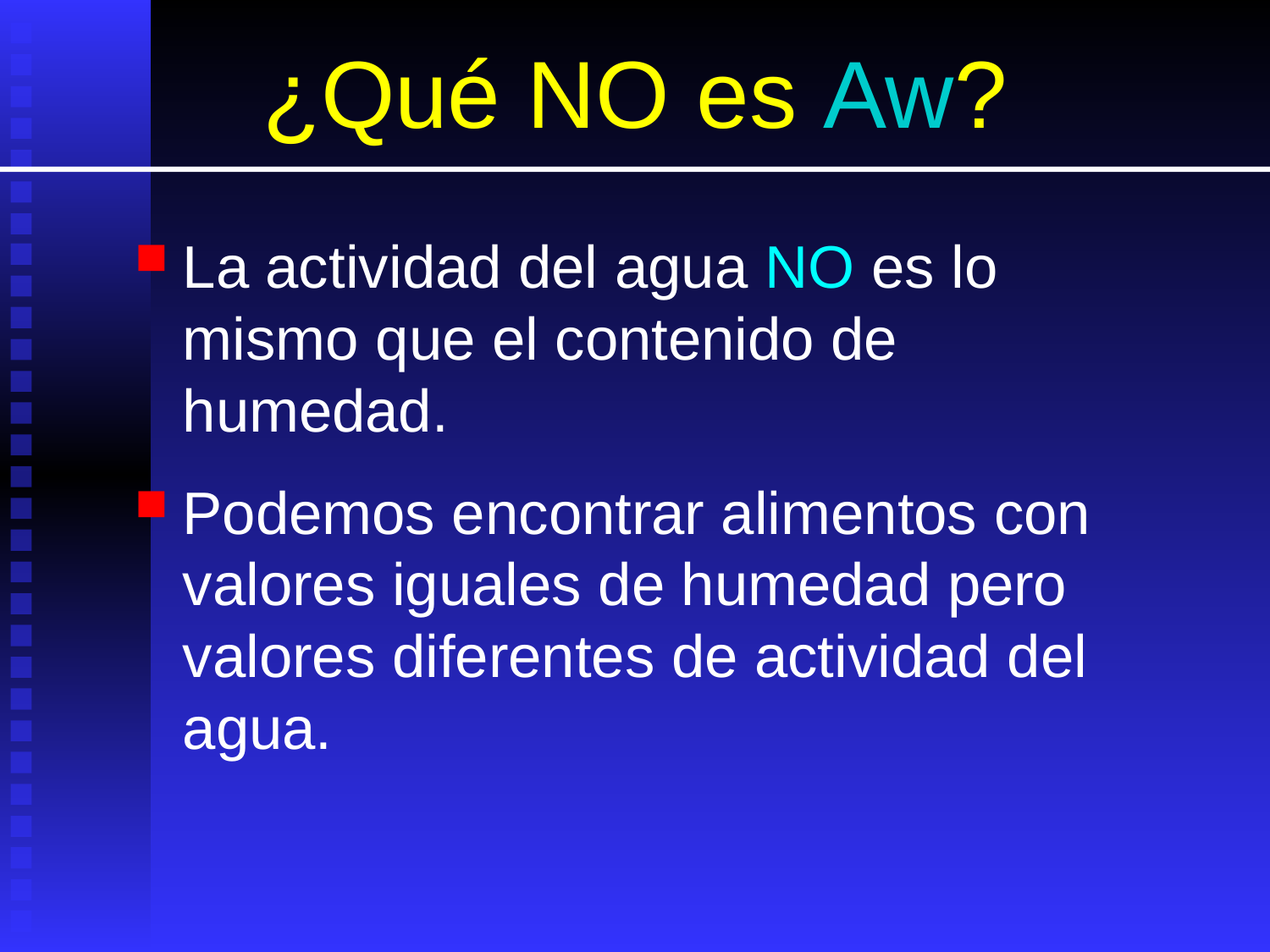

# ¿Qué NO es Aw?

La actividad del agua NO es lo mismo que el contenido de humedad.
Podemos encontrar alimentos con valores iguales de humedad pero valores diferentes de actividad del agua.